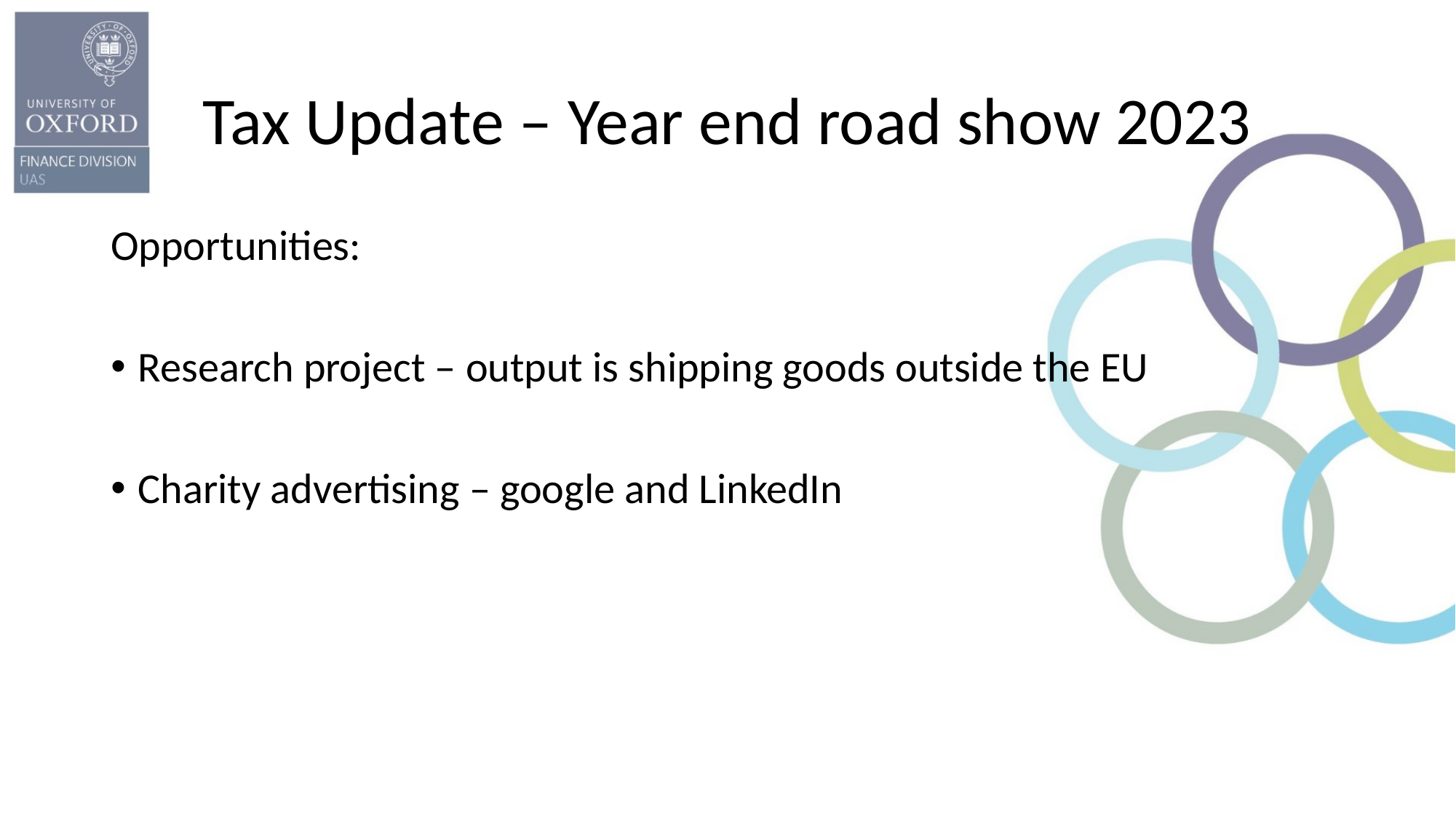

# Tax Update – Year end road show 2023
Opportunities:

Research project – output is shipping goods outside the EU

Charity advertising – google and LinkedIn